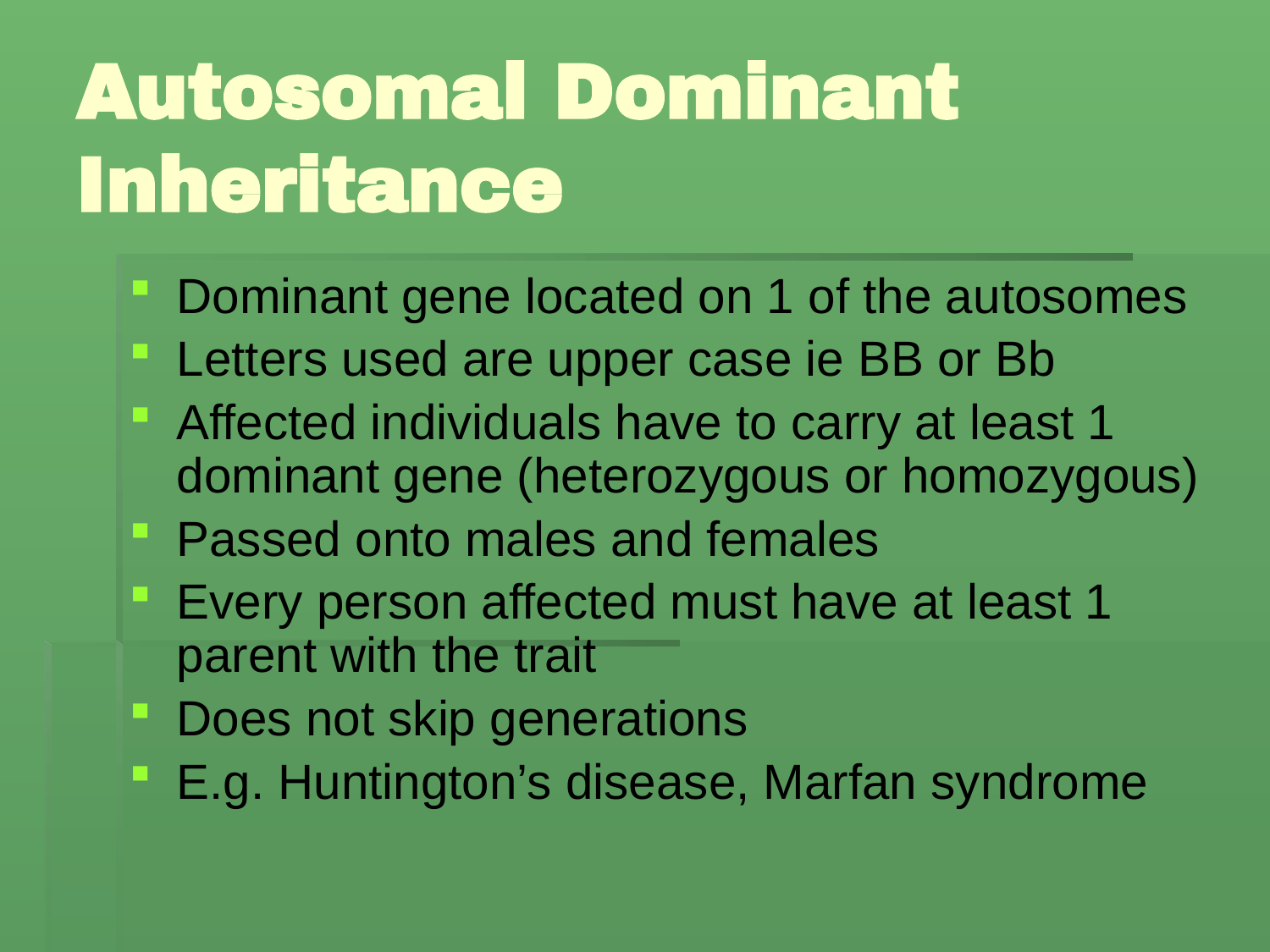

# Autosomal Dominant Inheritance
Dominant gene located on 1 of the autosomes
Letters used are upper case ie BB or Bb
Affected individuals have to carry at least 1 dominant gene (heterozygous or homozygous)
Passed onto males and females
Every person affected must have at least 1 parent with the trait
Does not skip generations
E.g. Huntington’s disease, Marfan syndrome